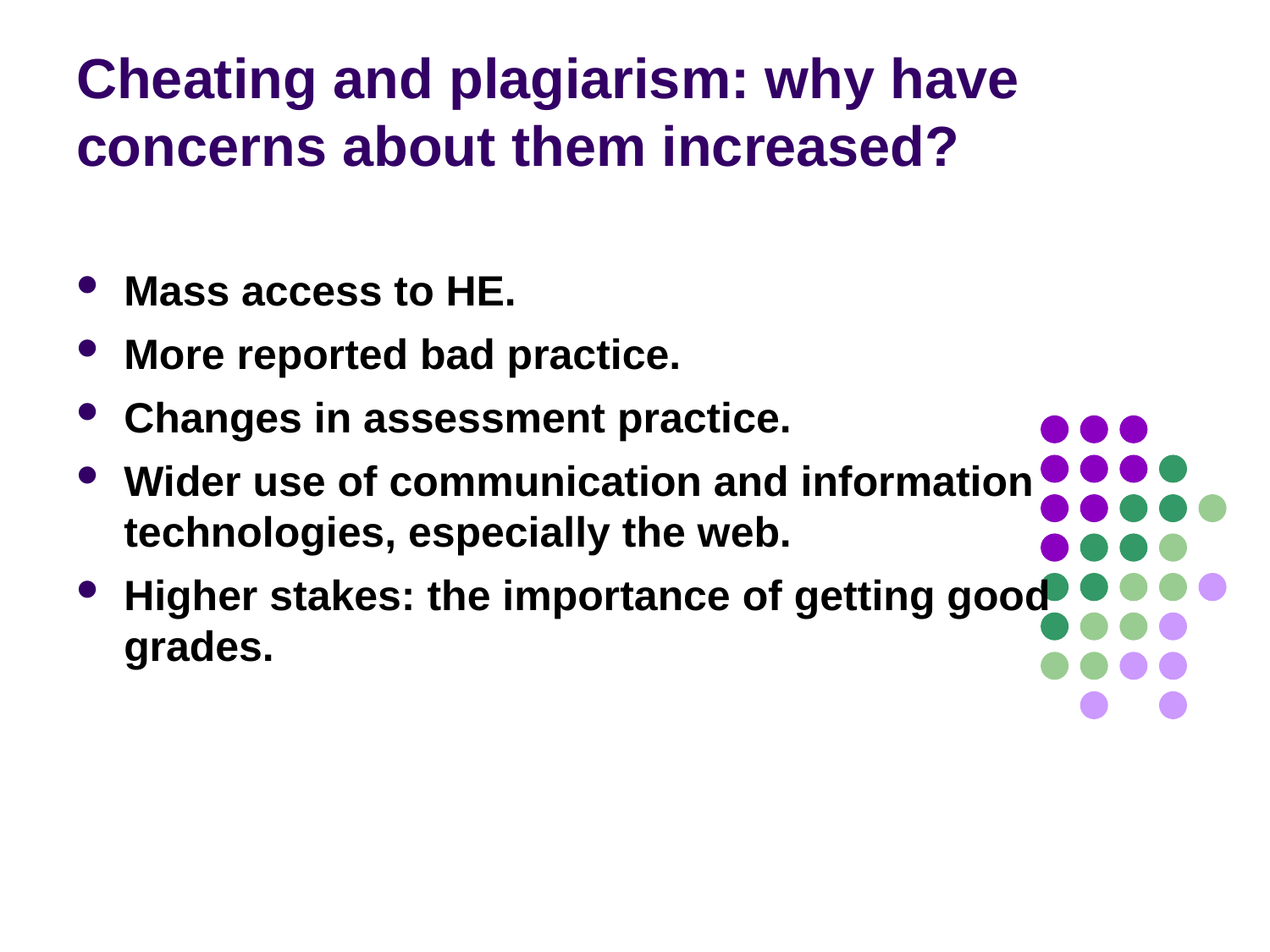

Cheating and plagiarism: why have concerns about them increased?
Mass access to HE.
More reported bad practice.
Changes in assessment practice.
Wider use of communication and information technologies, especially the web.
Higher stakes: the importance of getting good grades.